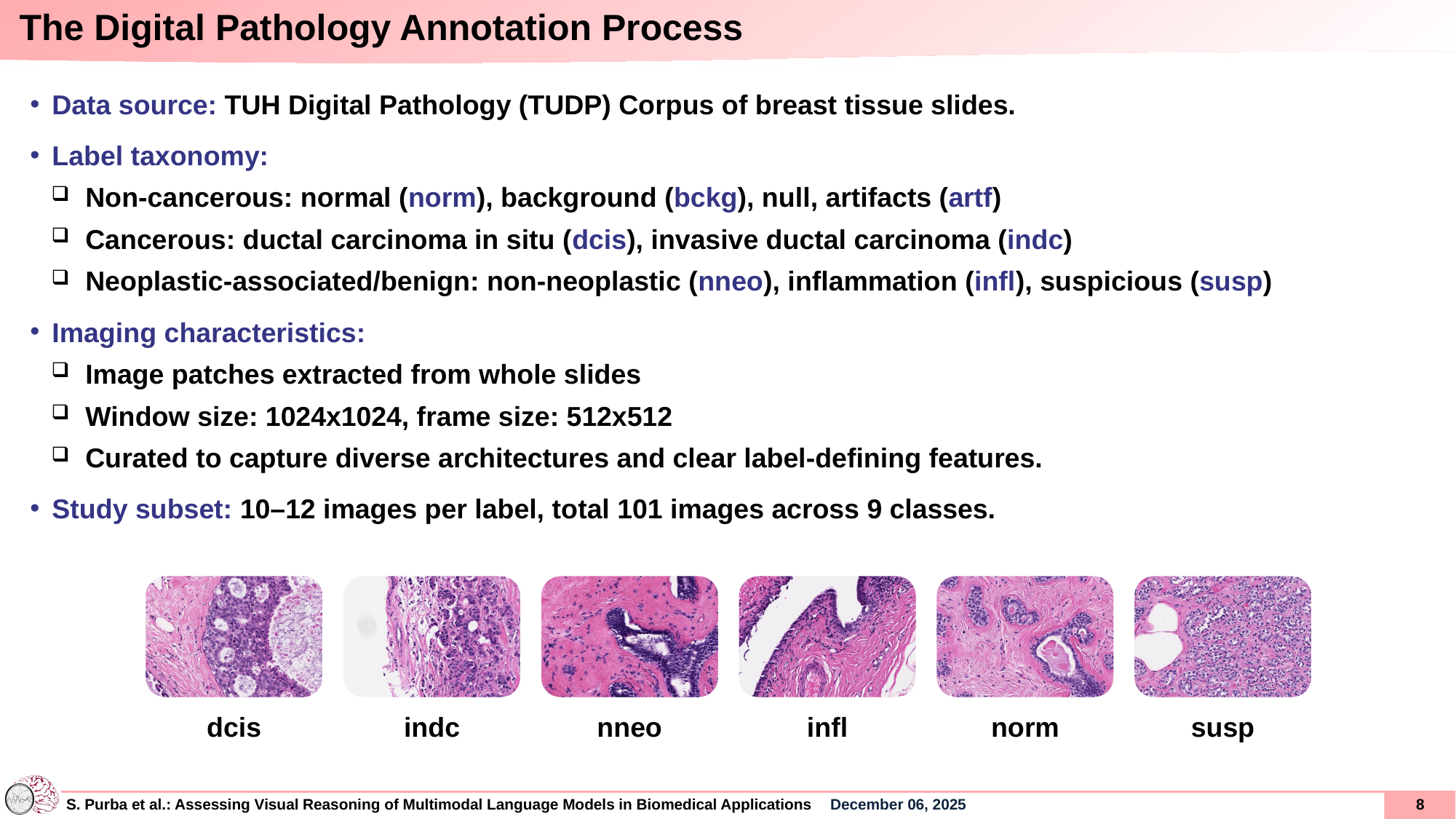

The Digital Pathology Annotation Process
Data source: TUH Digital Pathology (TUDP) Corpus of breast tissue slides.
Label taxonomy:
Non-cancerous: normal (norm), background (bckg), null, artifacts (artf)
Cancerous: ductal carcinoma in situ (dcis), invasive ductal carcinoma (indc)
Neoplastic-associated/benign: non-neoplastic (nneo), inflammation (infl), suspicious (susp)
Imaging characteristics:
Image patches extracted from whole slides
Window size: 1024x1024, frame size: 512x512
Curated to capture diverse architectures and clear label-defining features.
Study subset: 10–12 images per label, total 101 images across 9 classes.
dcis
indc
nneo
infl
norm
susp